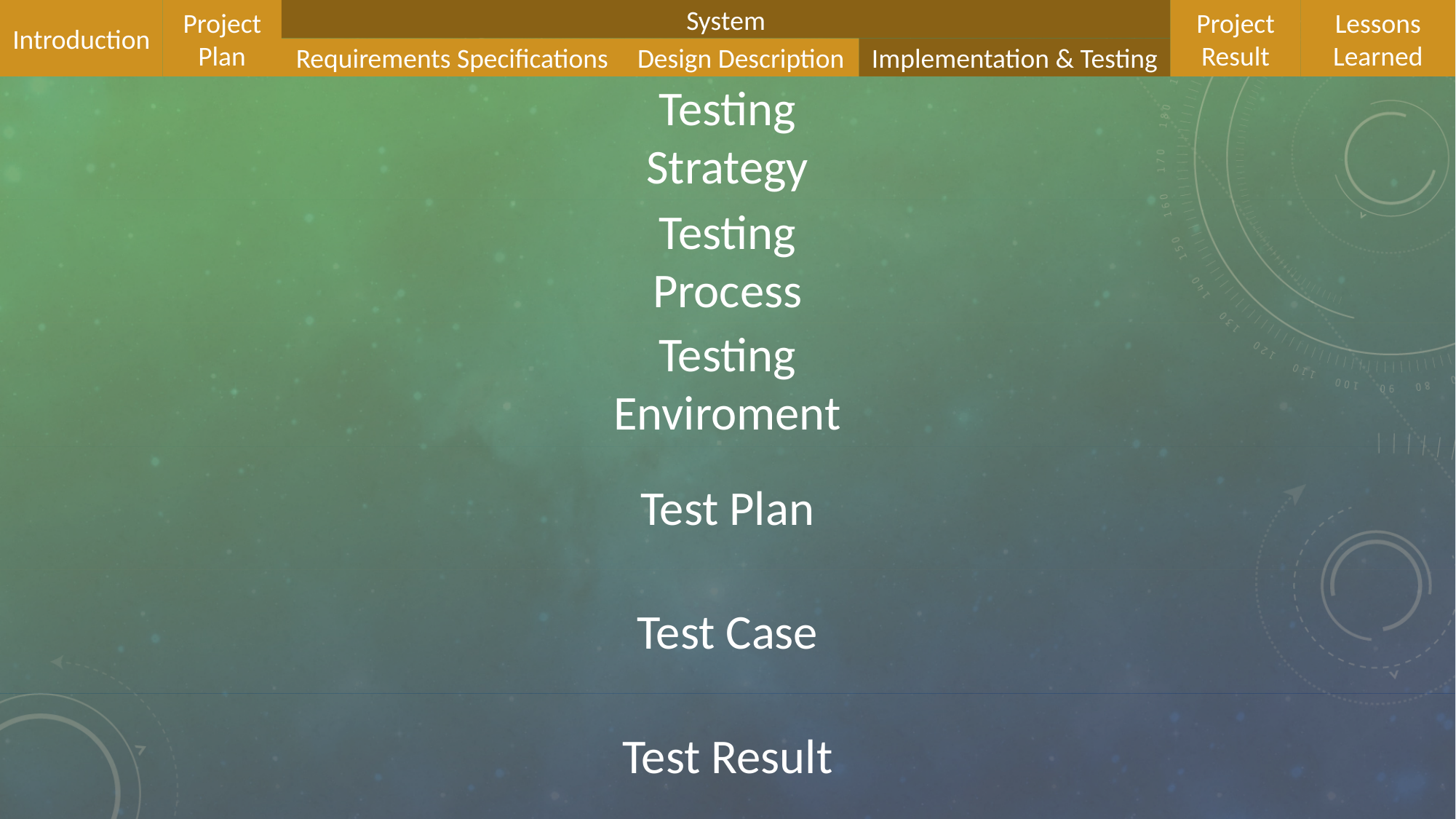

Introduction
Project Plan
Lessons Learned
Project Result
System
Requirements Specifications
Design Description
Implementation & Testing
Testing
Strategy

Testing
Process

Testing
Enviroment

Test Plan

Test Case

Test Result